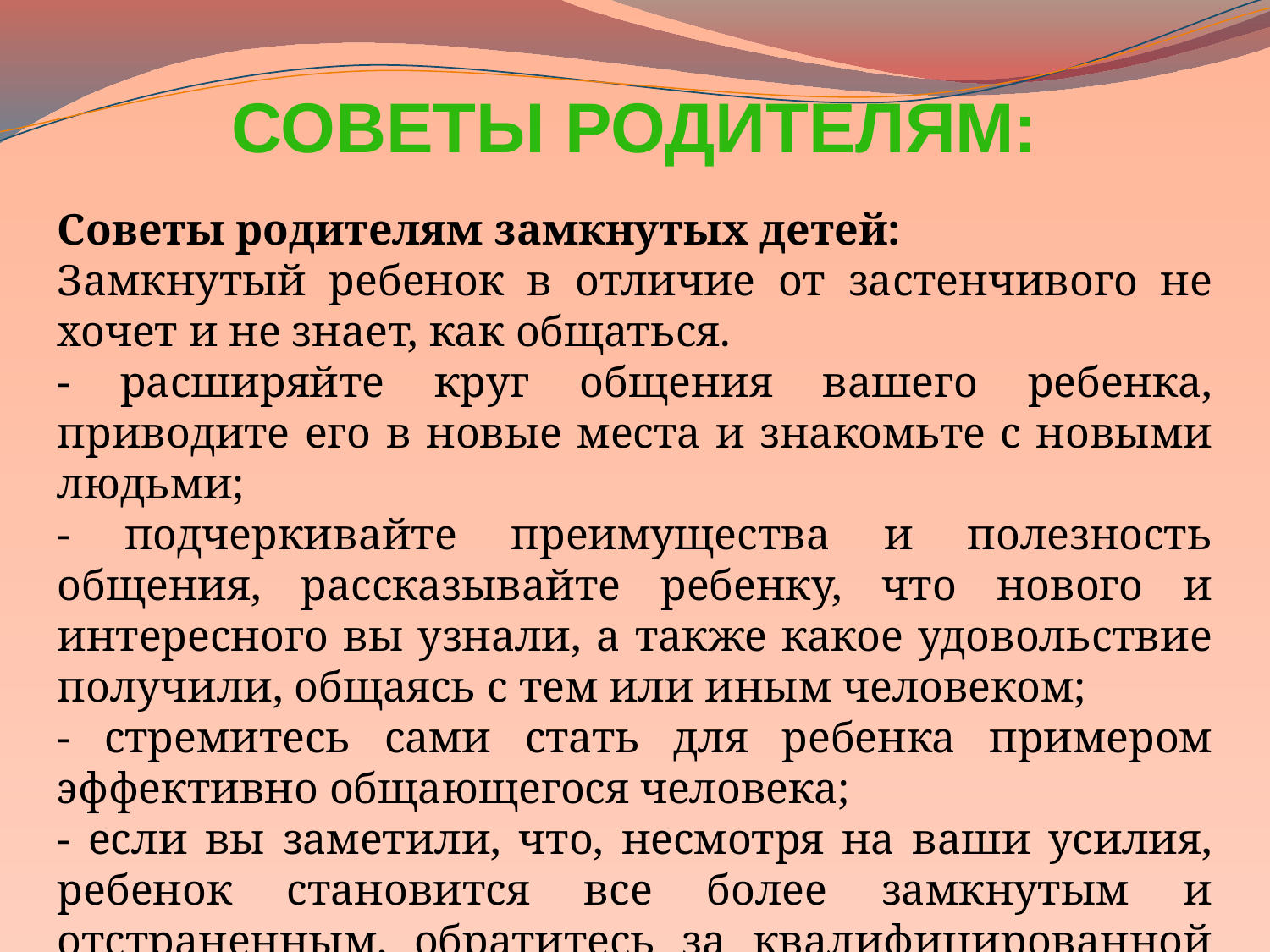

Советы родителям:
Советы родителям замкнутых детей:
Замкнутый ребенок в отличие от застенчивого не хочет и не знает, как общаться.
- расширяйте круг общения вашего ребенка, приводите его в новые места и знакомьте с новыми людьми;
- подчеркивайте преимущества и полезность общения, рассказывайте ребенку, что нового и интересного вы узнали, а также какое удовольствие получили, общаясь с тем или иным человеком;
- стремитесь сами стать для ребенка примером эффективно общающегося человека;
- если вы заметили, что, несмотря на ваши усилия, ребенок становится все более замкнутым и отстраненным, обратитесь за квалифицированной помощью.